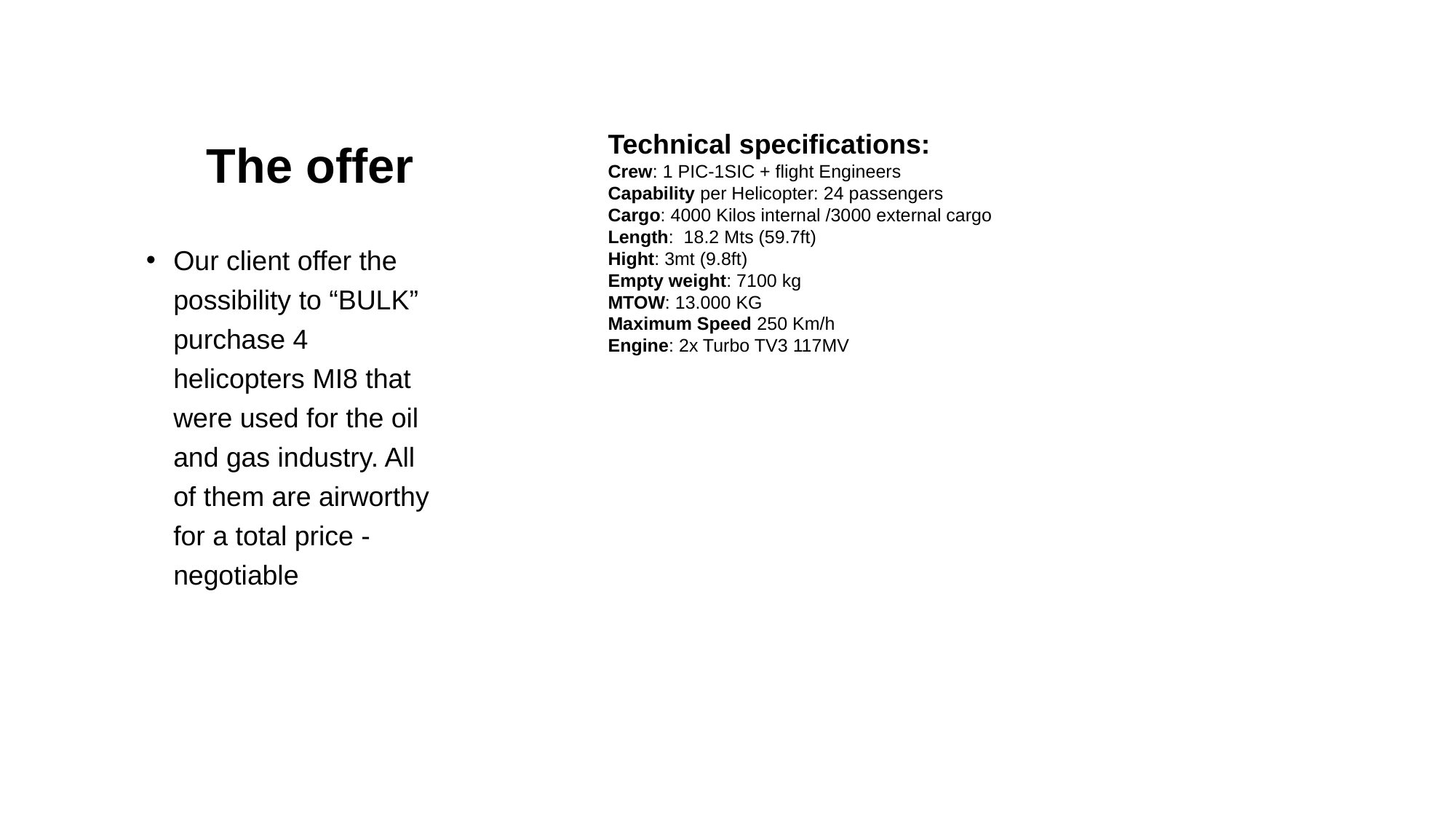

# The offer
Technical specifications:
Crew: 1 PIC-1SIC + flight Engineers
Capability per Helicopter: 24 passengers
Cargo: 4000 Kilos internal /3000 external cargo
Length:  18.2 Mts (59.7ft)
Hight: 3mt (9.8ft)
Empty weight: 7100 kg
MTOW: 13.000 KG
Maximum Speed 250 Km/h
Engine: 2x Turbo TV3 117MV

Our client offer the possibility to “BULK” purchase 4 helicopters MI8 that were used for the oil and gas industry. All of them are airworthy for a total price - negotiable